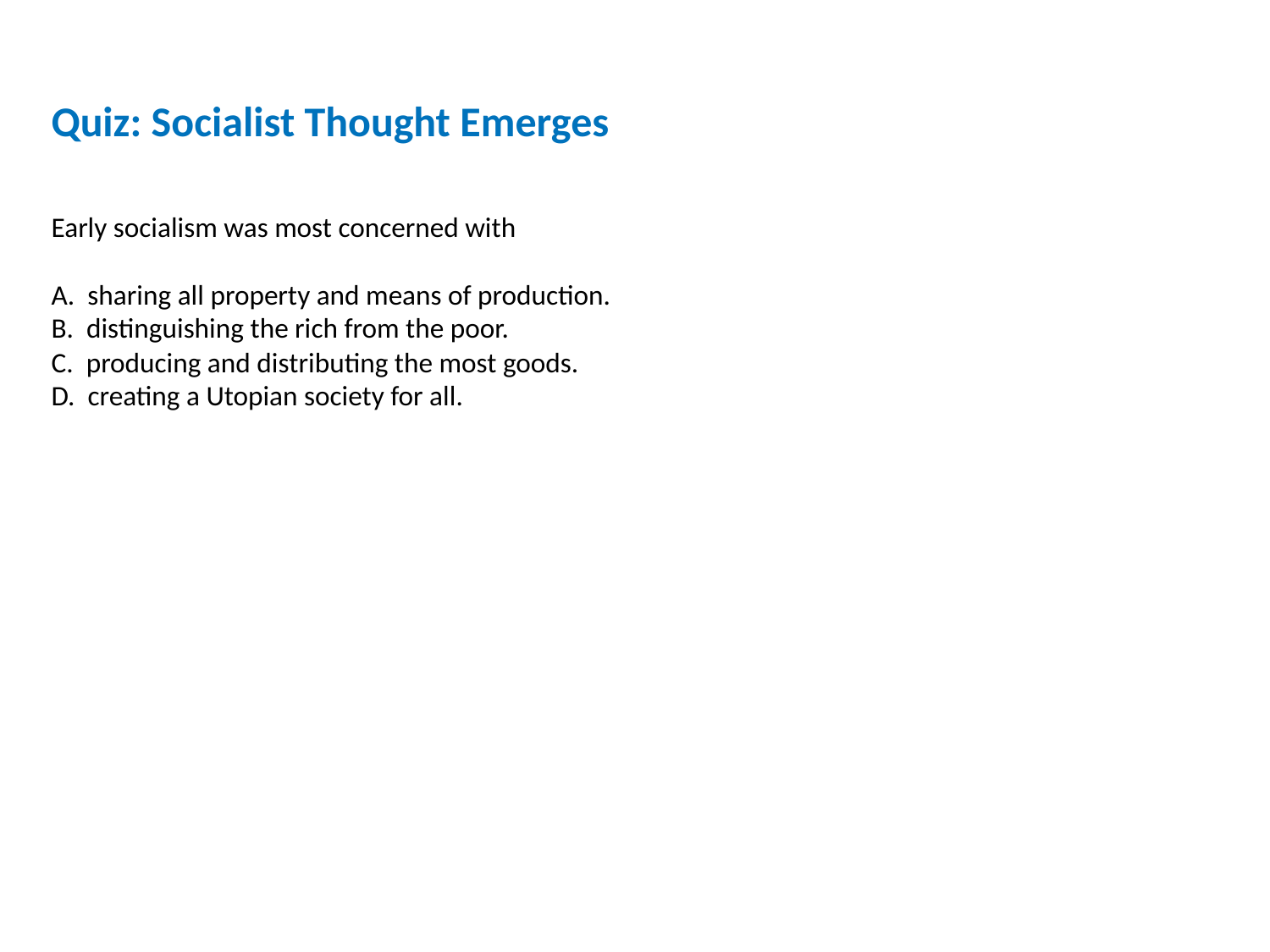

Quiz: Socialist Thought Emerges
Early socialism was most concerned with

A.  sharing all property and means of production.
B.  distinguishing the rich from the poor.
C.  producing and distributing the most goods.
D.  creating a Utopian society for all.